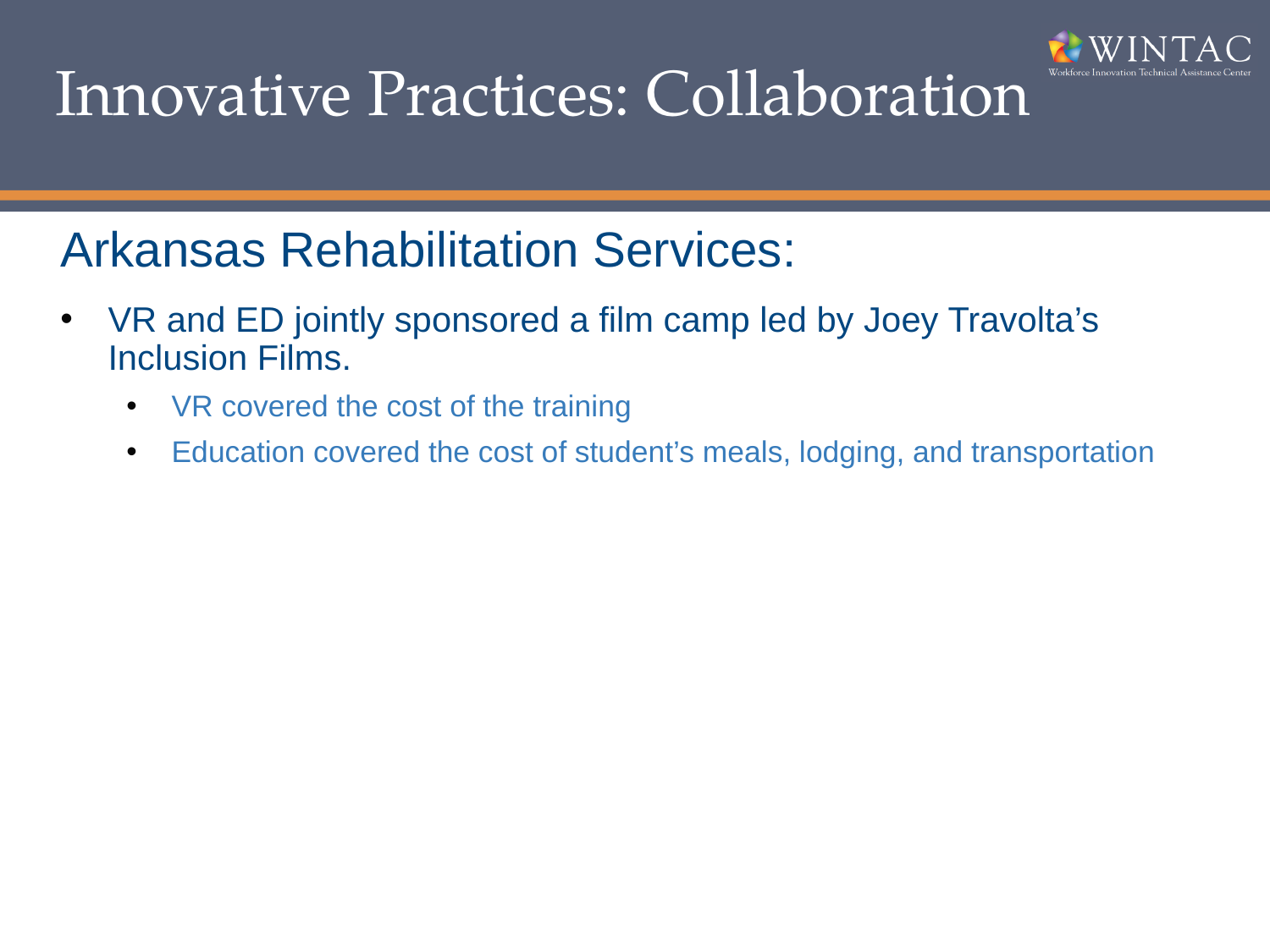

# Innovative Practices: Collaboration
Arkansas Rehabilitation Services:
VR and ED jointly sponsored a film camp led by Joey Travolta’s Inclusion Films.
VR covered the cost of the training
Education covered the cost of student’s meals, lodging, and transportation